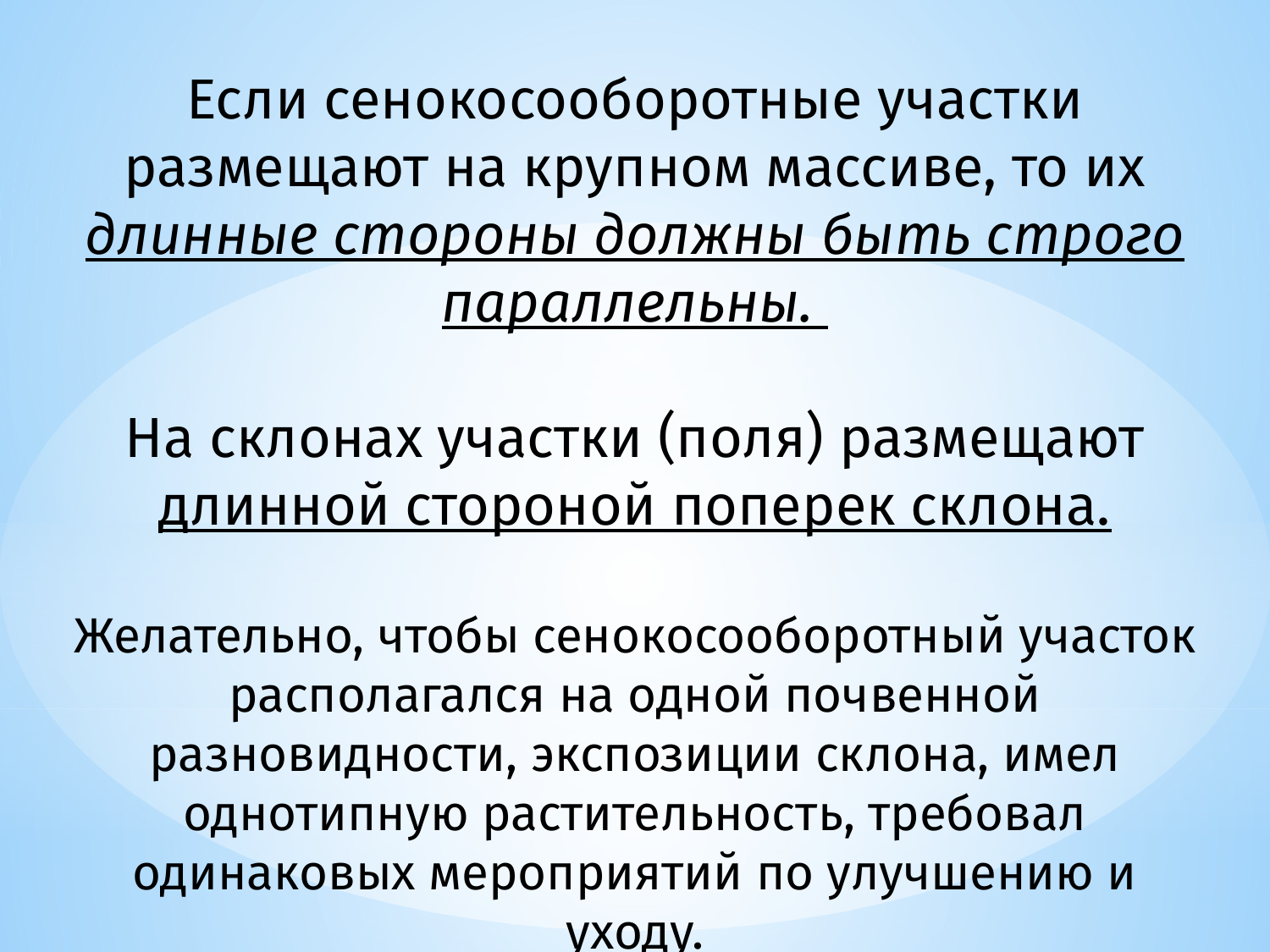

Если сенокосооборотные участки размещают на крупном массиве, то их длинные стороны должны быть строго параллельны.

На склонах участки (поля) размещают длинной стороной поперек склона.

Желательно, чтобы сенокосооборотный участок располагался на одной почвенной разновидности, экспозиции склона, имел однотипную растительность, требовал одинаковых мероприятий по улучшению и уходу.